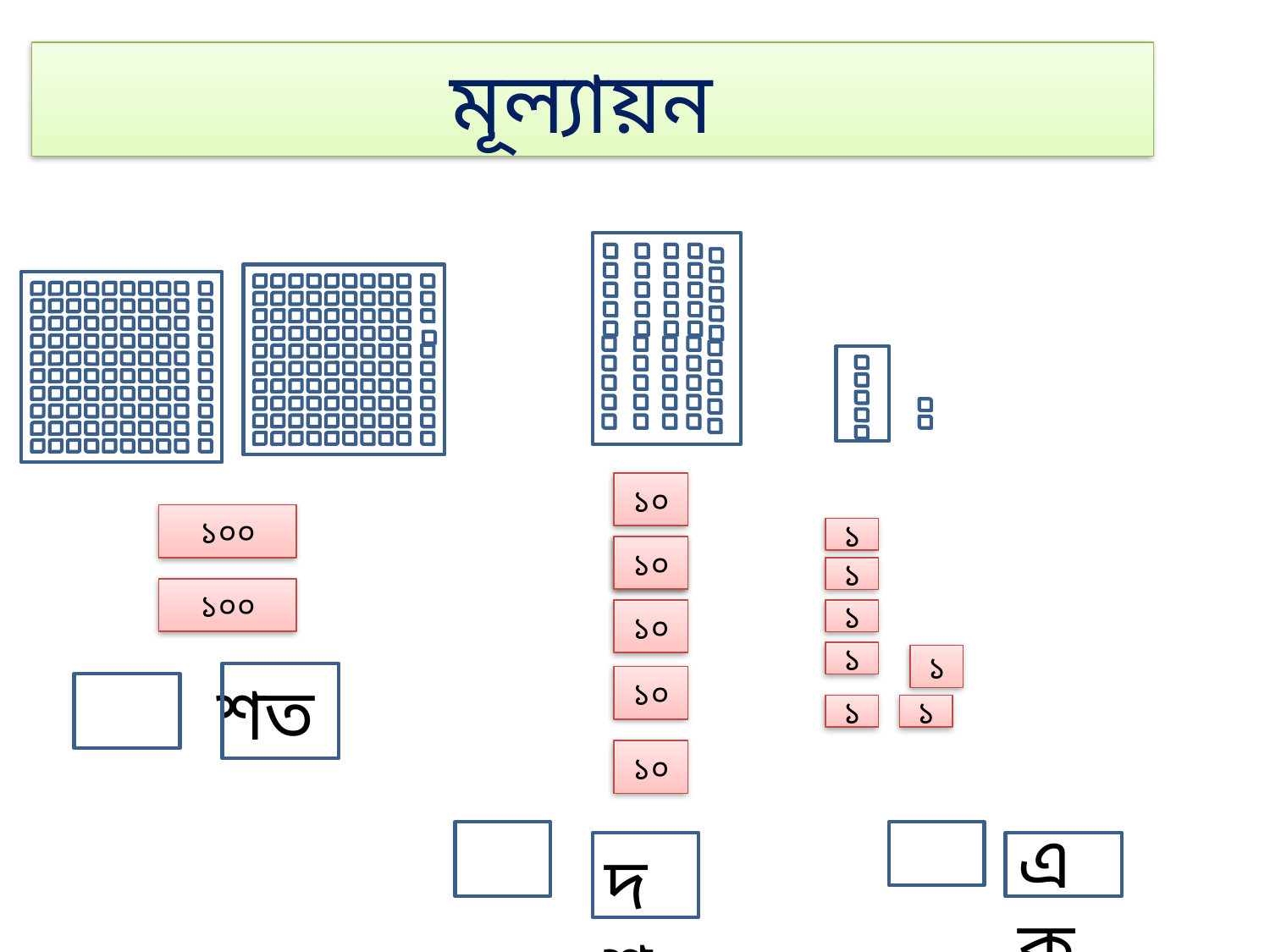

মূল্যায়ন

১০
১০০
১
১০
১০
১
১০০
১০
১
১
১
শত

১০

১
১
১০
এক

দশ